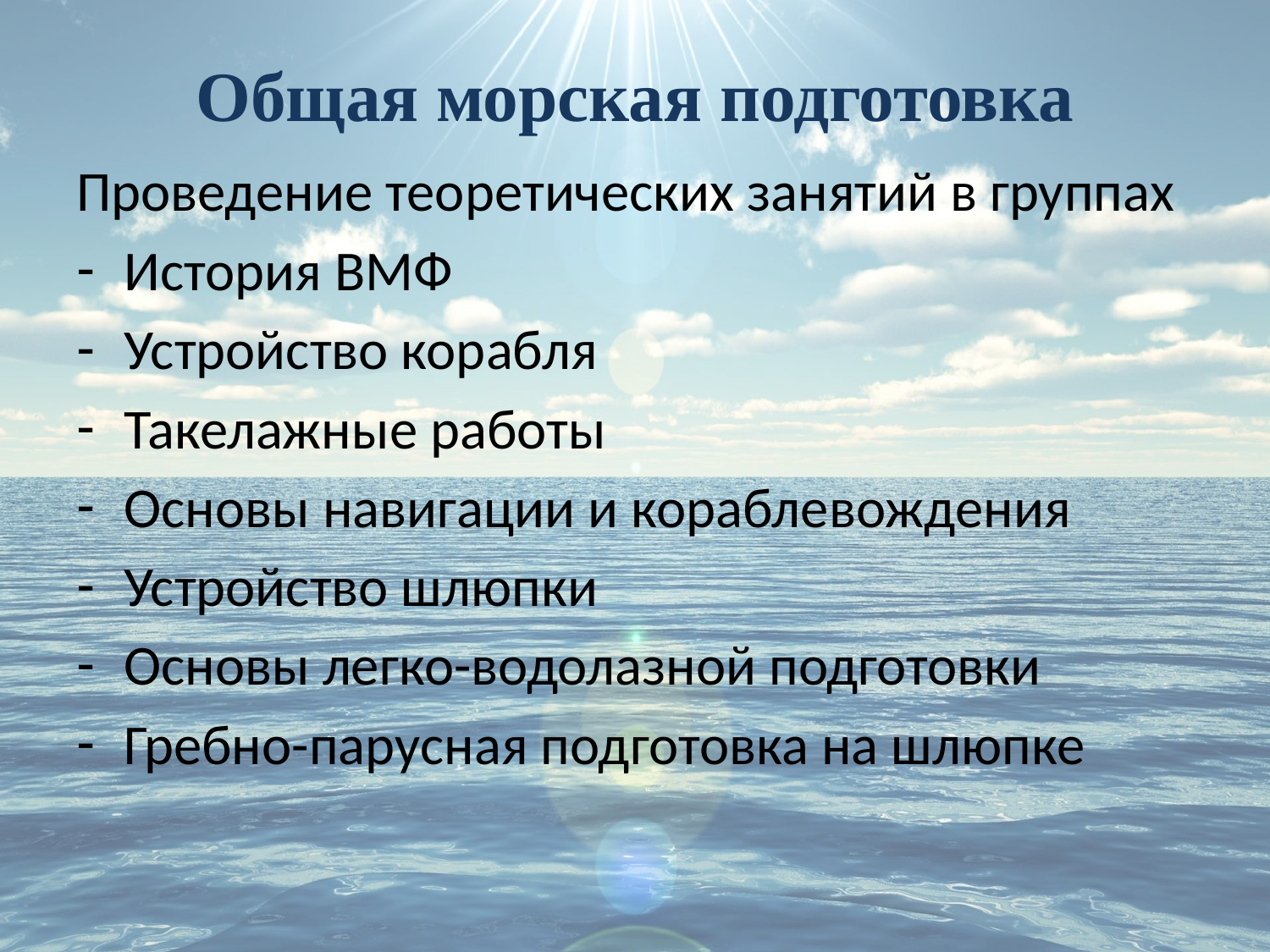

# Общая морская подготовка
Проведение теоретических занятий в группах
История ВМФ
Устройство корабля
Такелажные работы
Основы навигации и кораблевождения
Устройство шлюпки
Основы легко-водолазной подготовки
Гребно-парусная подготовка на шлюпке